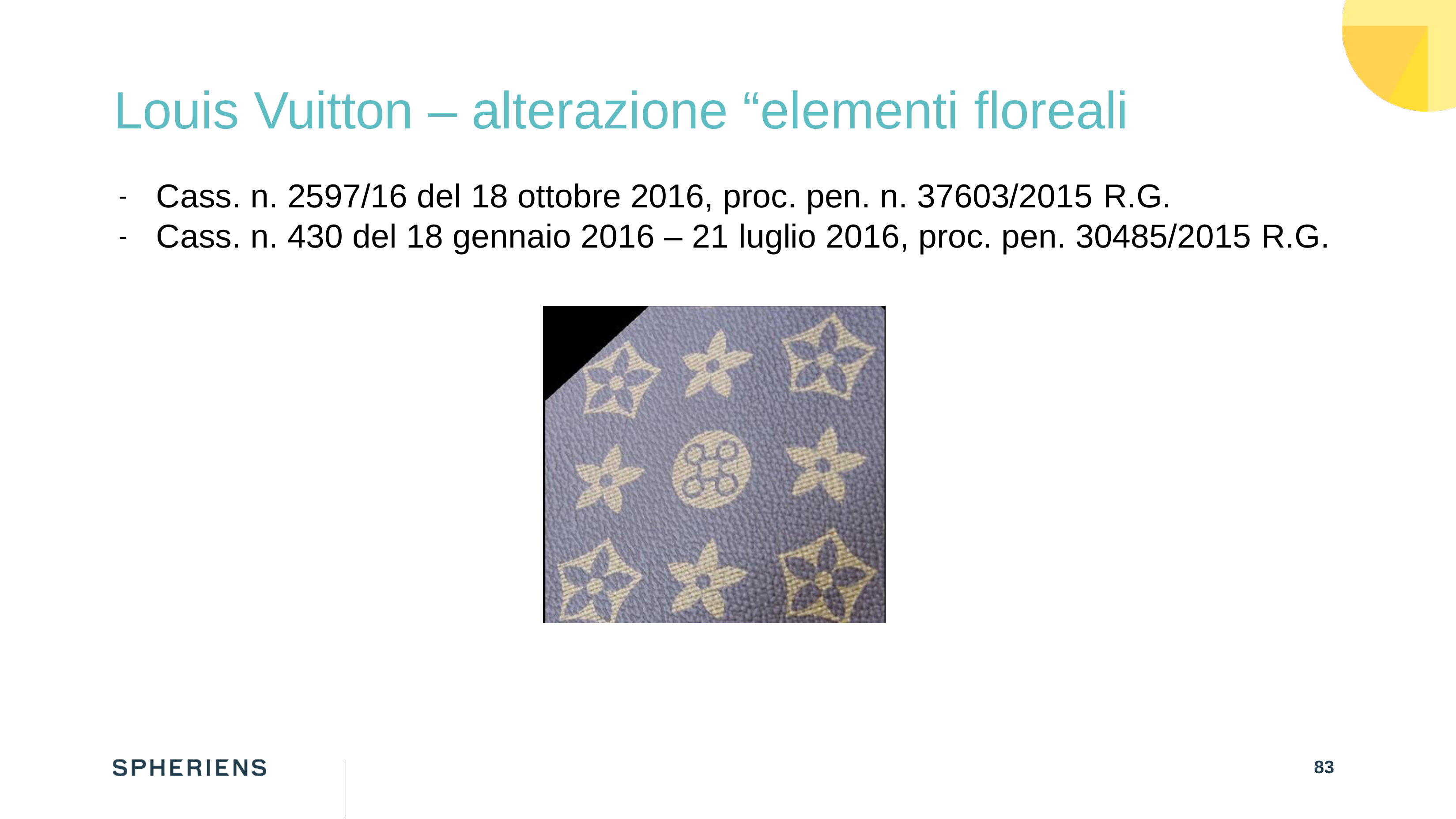

# Louis Vuitton – alterazione “elementi floreali
-
-
Cass. n. 2597/16 del 18 ottobre 2016, proc. pen. n. 37603/2015 R.G.
Cass. n. 430 del 18 gennaio 2016 – 21 luglio 2016, proc. pen. 30485/2015 R.G.

83